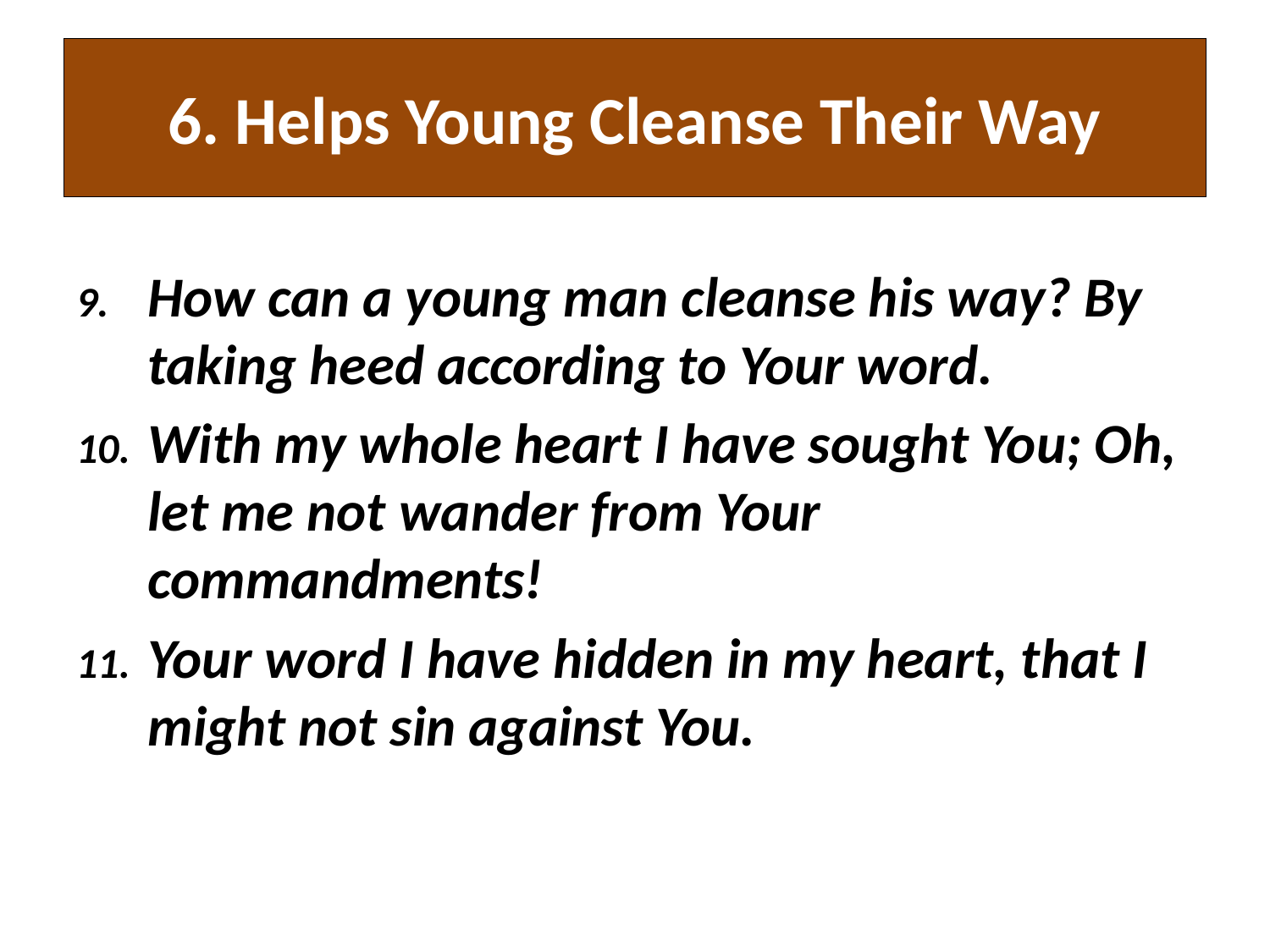

# 6. Helps Young Cleanse Their Way
How can a young man cleanse his way? By taking heed according to Your word.
With my whole heart I have sought You; Oh, let me not wander from Your commandments!
Your word I have hidden in my heart, that I might not sin against You.